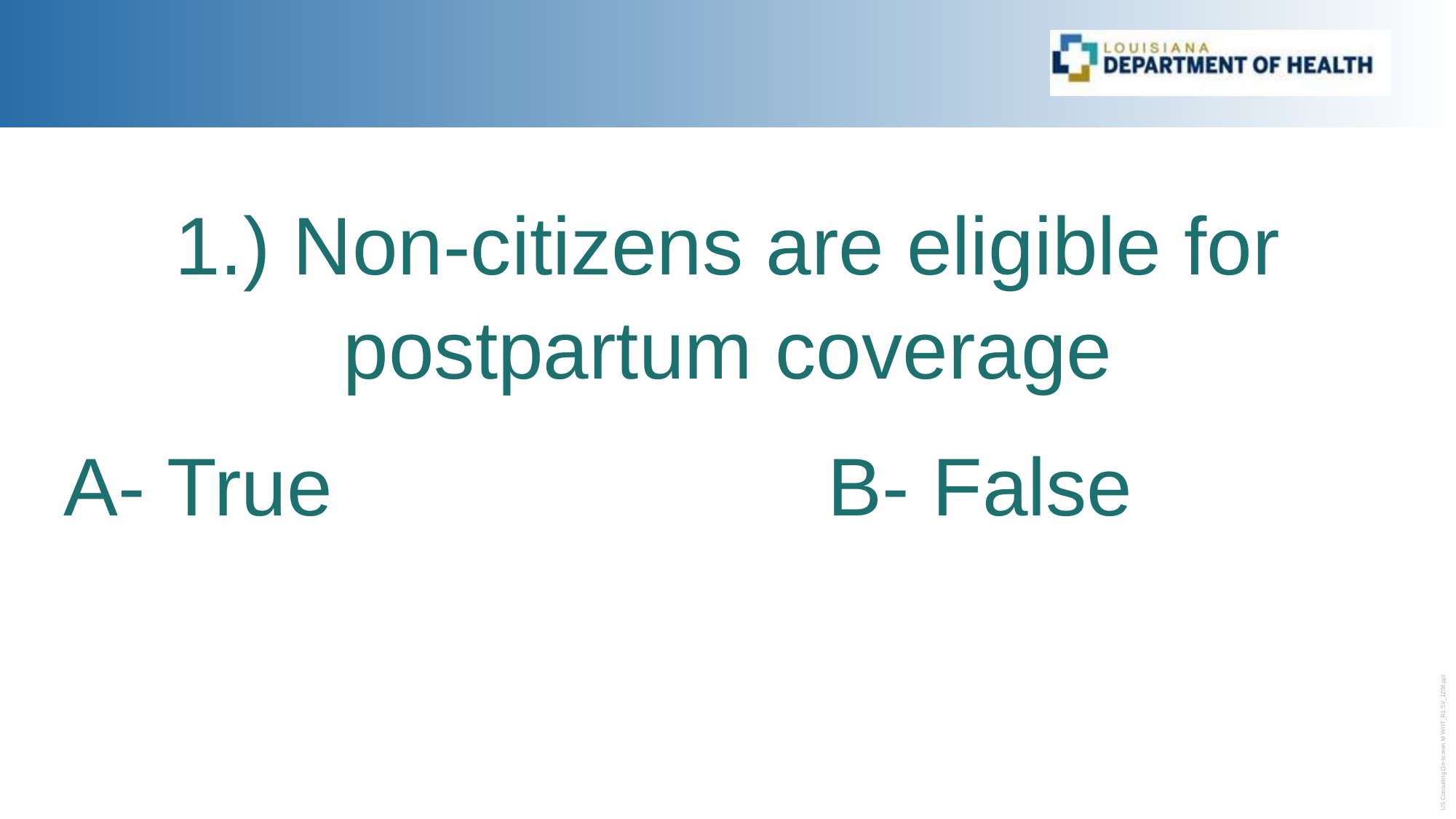

#
1.) Non-citizens are eligible for postpartum coverage
A- True					B- False